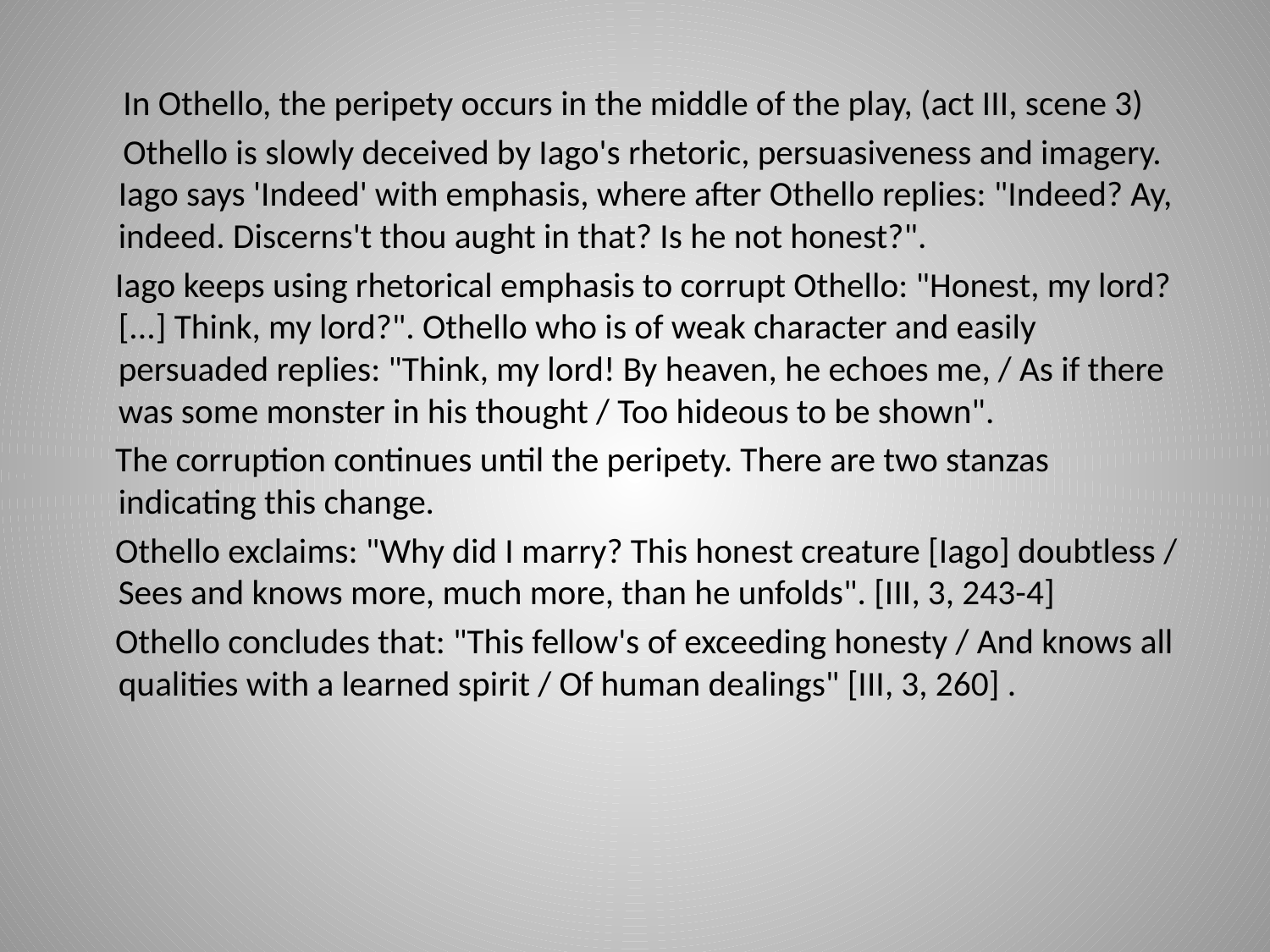

In Othello, the peripety occurs in the middle of the play, (act III, scene 3)
      Othello is slowly deceived by Iago's rhetoric, persuasiveness and imagery. Iago says 'Indeed' with emphasis, where after Othello replies: "Indeed? Ay, indeed. Discerns't thou aught in that? Is he not honest?".
     Iago keeps using rhetorical emphasis to corrupt Othello: "Honest, my lord? [...] Think, my lord?". Othello who is of weak character and easily persuaded replies: "Think, my lord! By heaven, he echoes me, / As if there was some monster in his thought / Too hideous to be shown".
     The corruption continues until the peripety. There are two stanzas indicating this change.
     Othello exclaims: "Why did I marry? This honest creature [Iago] doubtless / Sees and knows more, much more, than he unfolds". [III, 3, 243-4]
     Othello concludes that: "This fellow's of exceeding honesty / And knows all qualities with a learned spirit / Of human dealings" [III, 3, 260] .